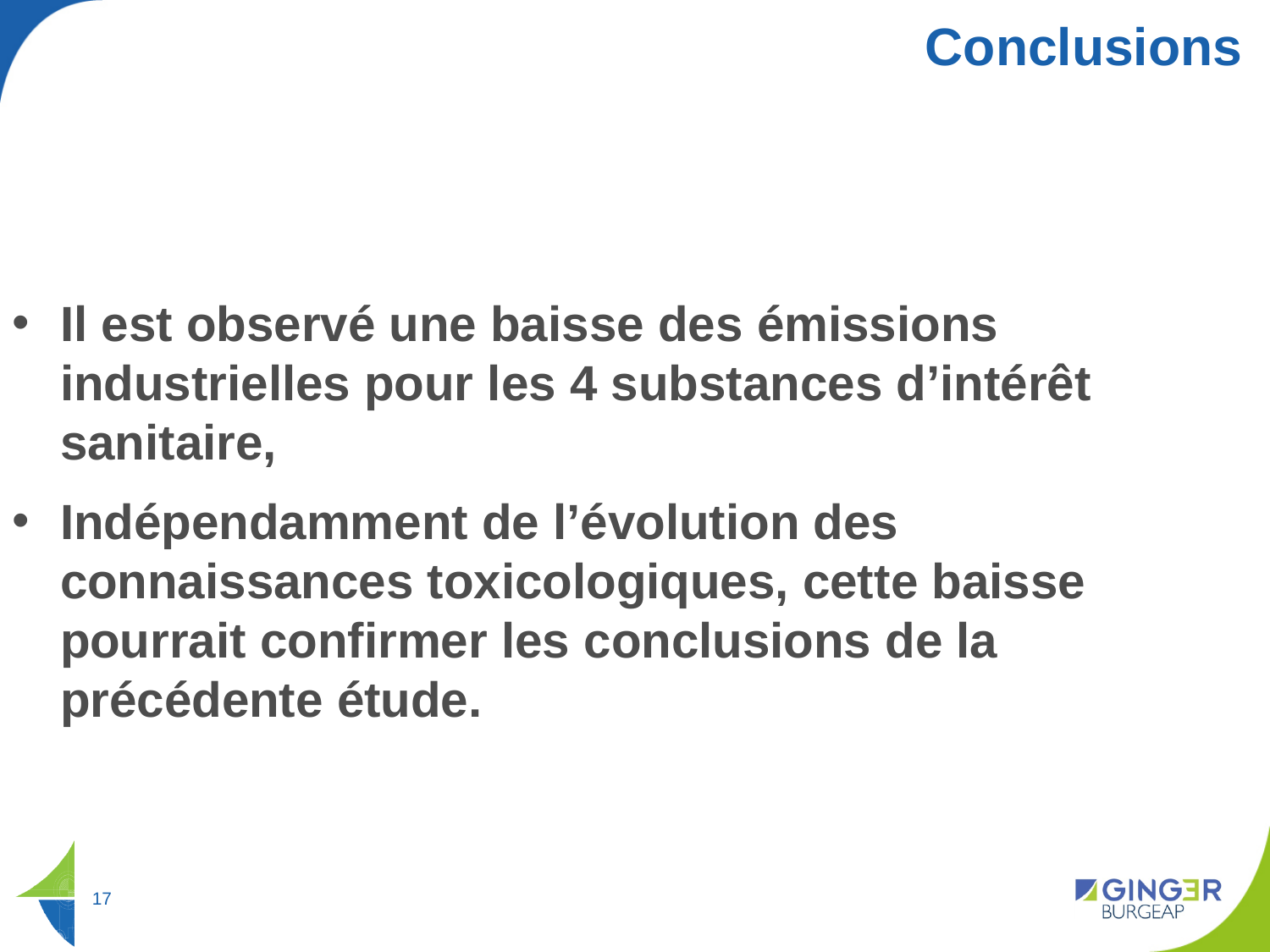

# Conclusions
Il est observé une baisse des émissions industrielles pour les 4 substances d’intérêt sanitaire,
Indépendamment de l’évolution des connaissances toxicologiques, cette baisse pourrait confirmer les conclusions de la précédente étude.
17